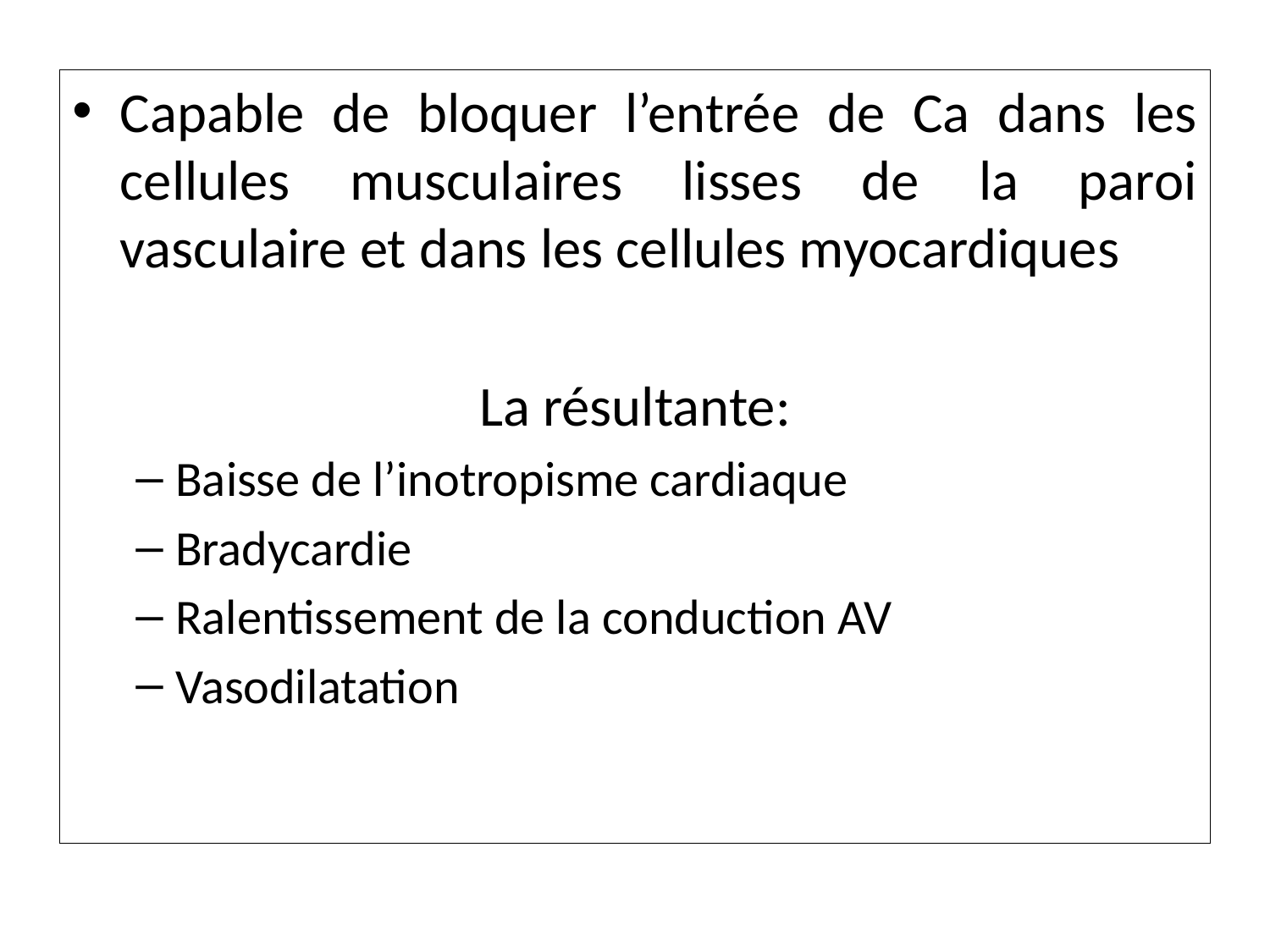

Capable de bloquer l’entrée de Ca dans les cellules musculaires lisses de la paroi vasculaire et dans les cellules myocardiques

La résultante:
Baisse de l’inotropisme cardiaque
Bradycardie
Ralentissement de la conduction AV
Vasodilatation